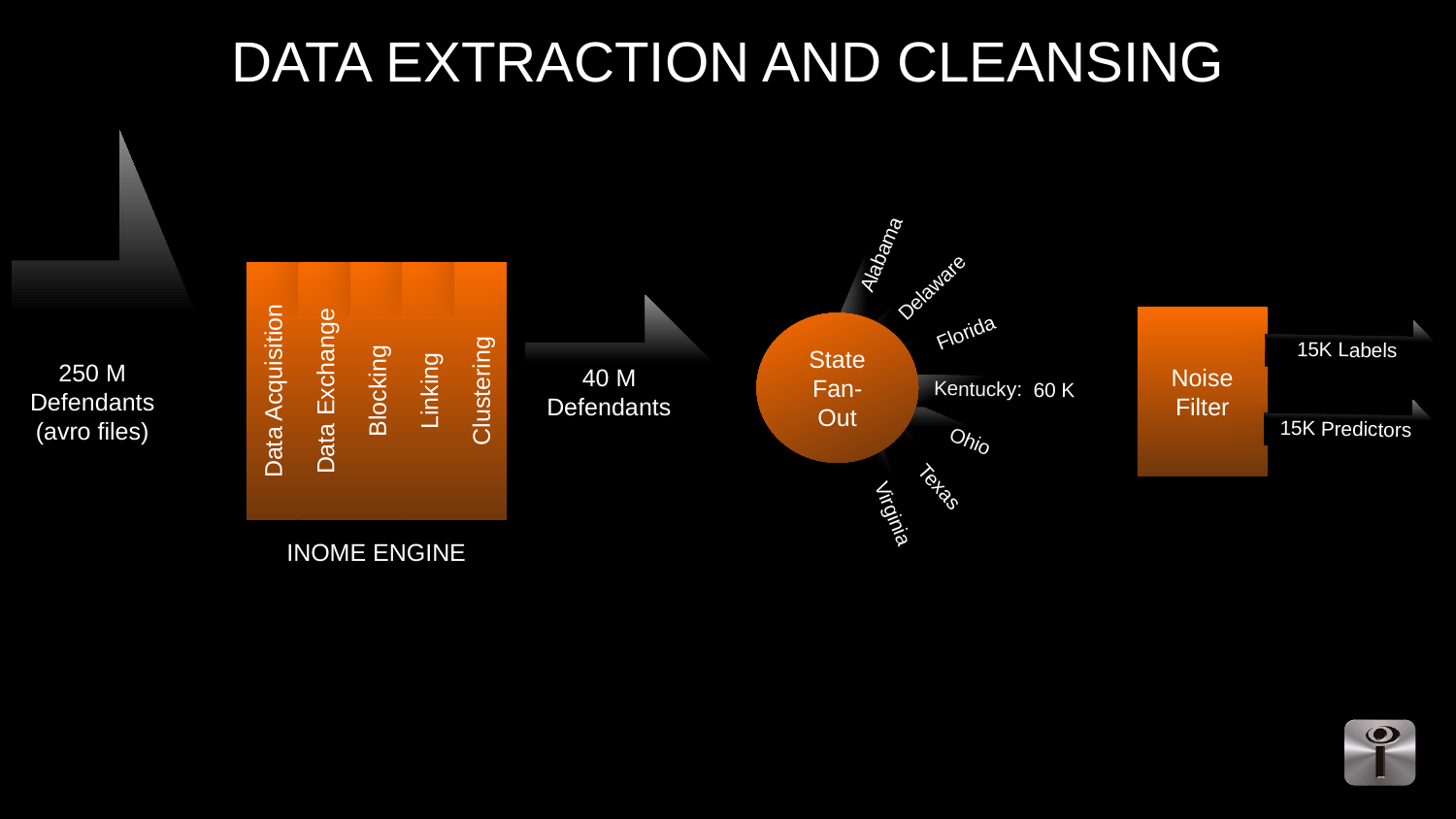

# DATA EXTRACTION And Cleansing
250 M Defendants
(avro files)
Alabama
Delaware
Florida
Kentucky:  60 K
State Fan-Out
Ohio
Texas
Virginia
Data Acquisition
Data Exchange
Blocking
Linking
Clustering
INOME ENGINE
40 M Defendants
Noise
Filter
15K Labels
15K Predictors